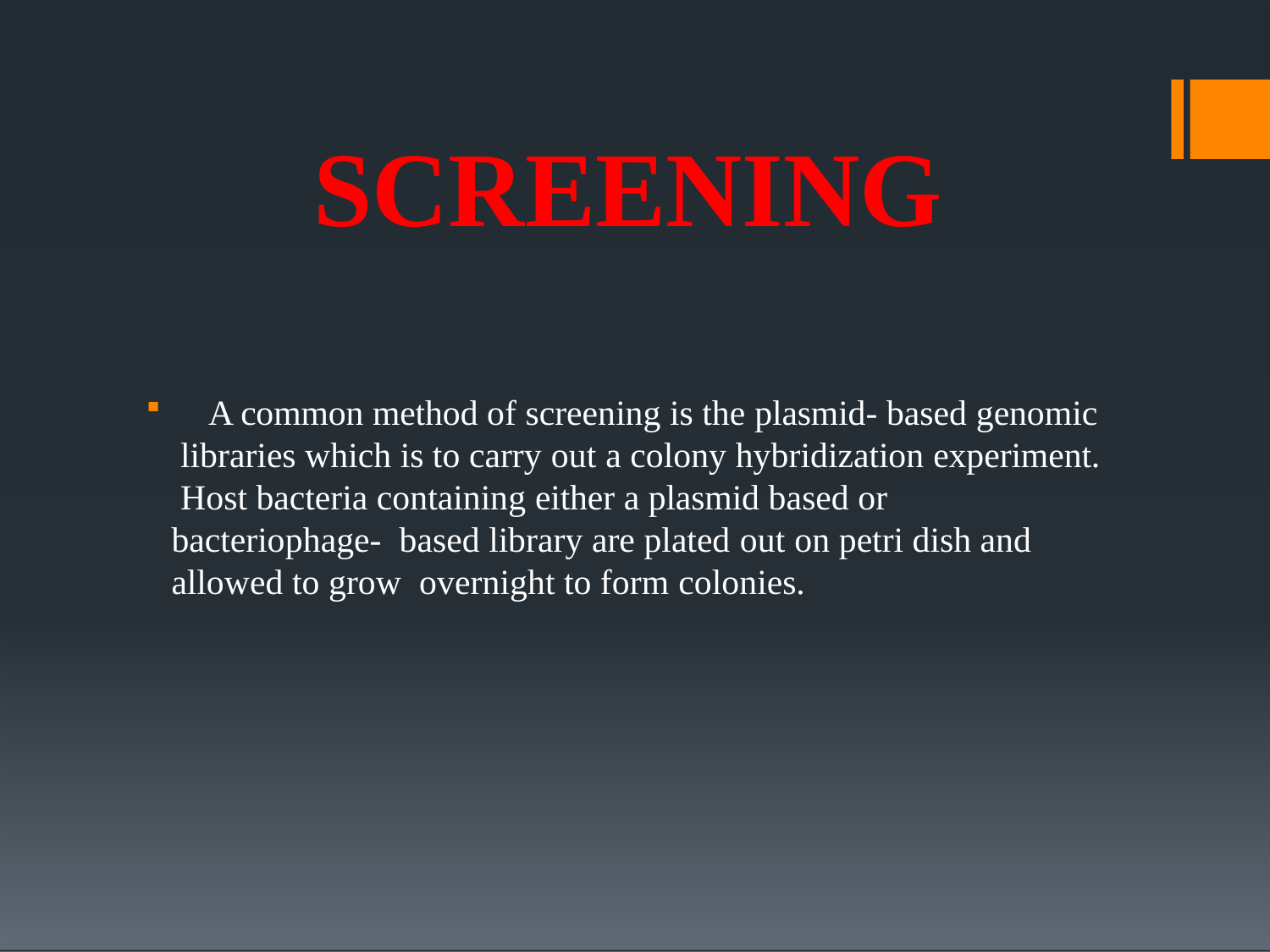

# SCREENING
	A common method of screening is the plasmid- based genomic  libraries which is to carry out a colony hybridization experiment.  Host bacteria containing either a plasmid based or bacteriophage-  based library are plated out on petri dish and allowed to grow  overnight to form colonies.